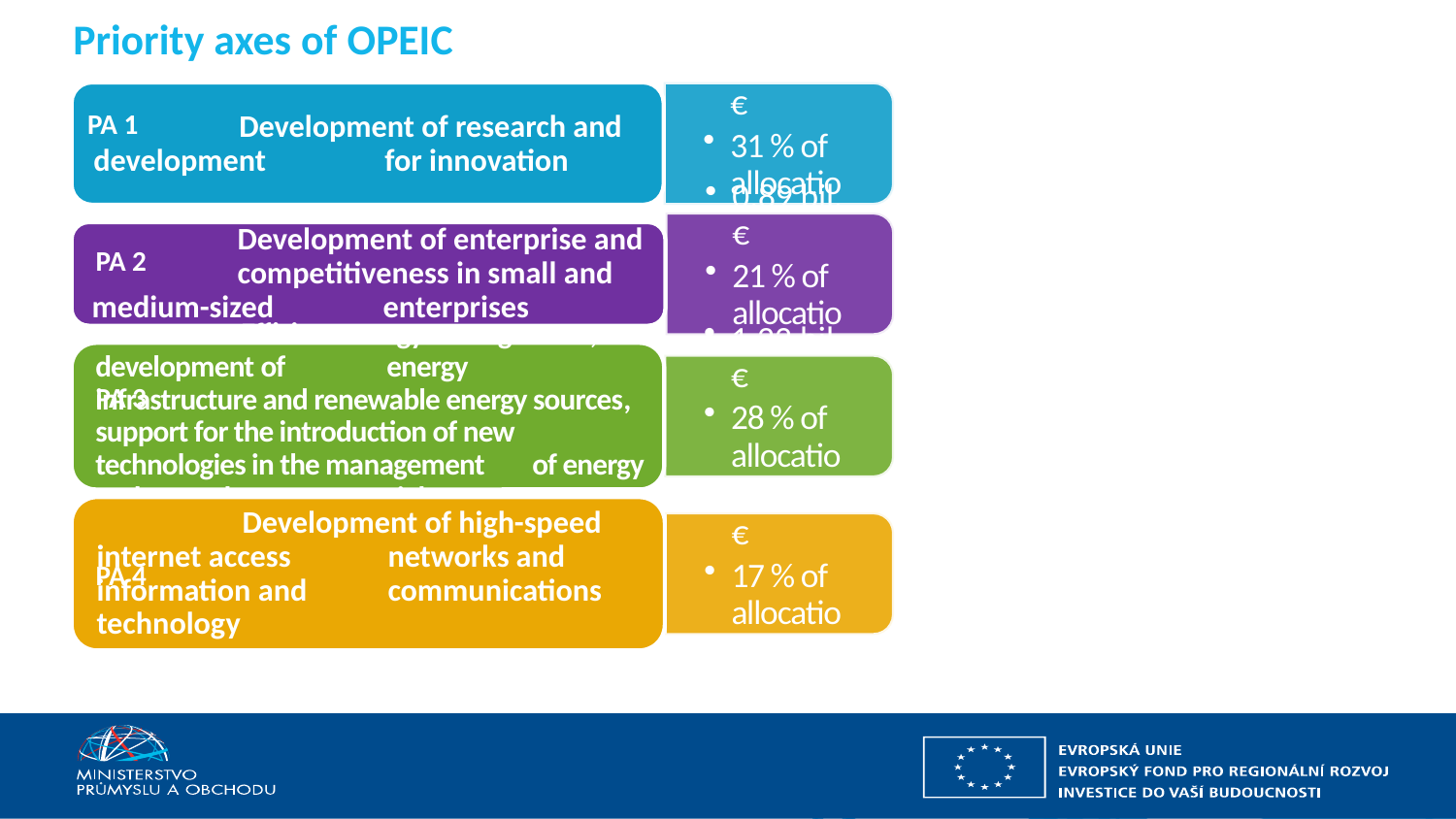

# Priority axes of OPEIC

1.35 bil. €
31 % of allocation
	Development of research and development 	for innovation
0.89 bil. €
21 % of allocation
	Development of enterprise and 	competitiveness in small and medium-sized 	enterprises
1.22 bil. €
28 % of allocation
	Efficient energy management, development of 	energy 	infrastructure and renewable energy sources, support for the introduction of new technologies in the management 	of energy and secondary raw materials
0.74 bil. €
17 % of allocation
	Development of high-speed internet access 	networks and information and 	communications technology
PA 1
PA 2
PA 3
PA 4